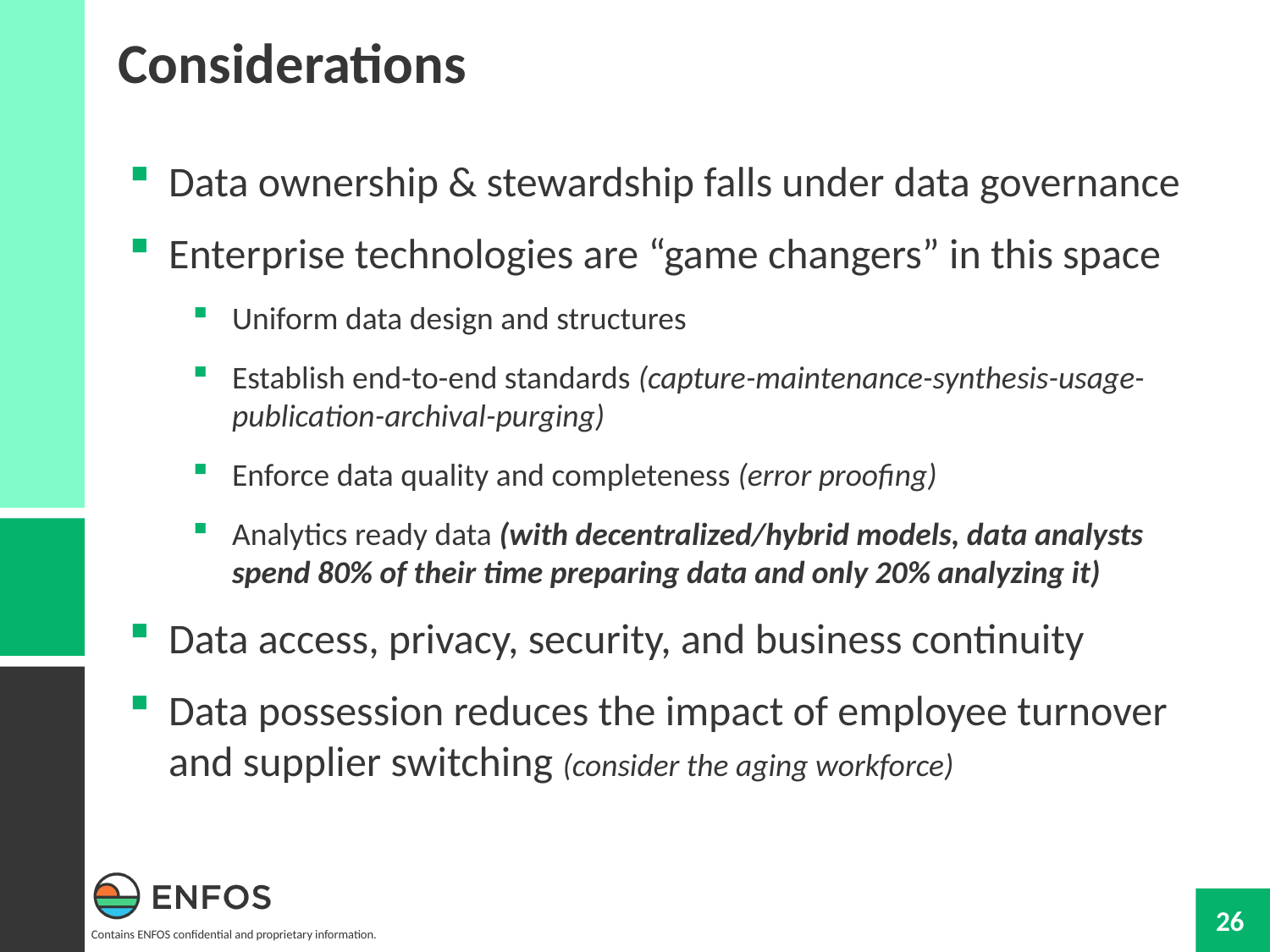

Considerations
Data ownership & stewardship falls under data governance
Enterprise technologies are “game changers” in this space
Uniform data design and structures
Establish end-to-end standards (capture-maintenance-synthesis-usage-publication-archival-purging)
Enforce data quality and completeness (error proofing)
Analytics ready data (with decentralized/hybrid models, data analysts spend 80% of their time preparing data and only 20% analyzing it)
Data access, privacy, security, and business continuity
Data possession reduces the impact of employee turnover and supplier switching (consider the aging workforce)